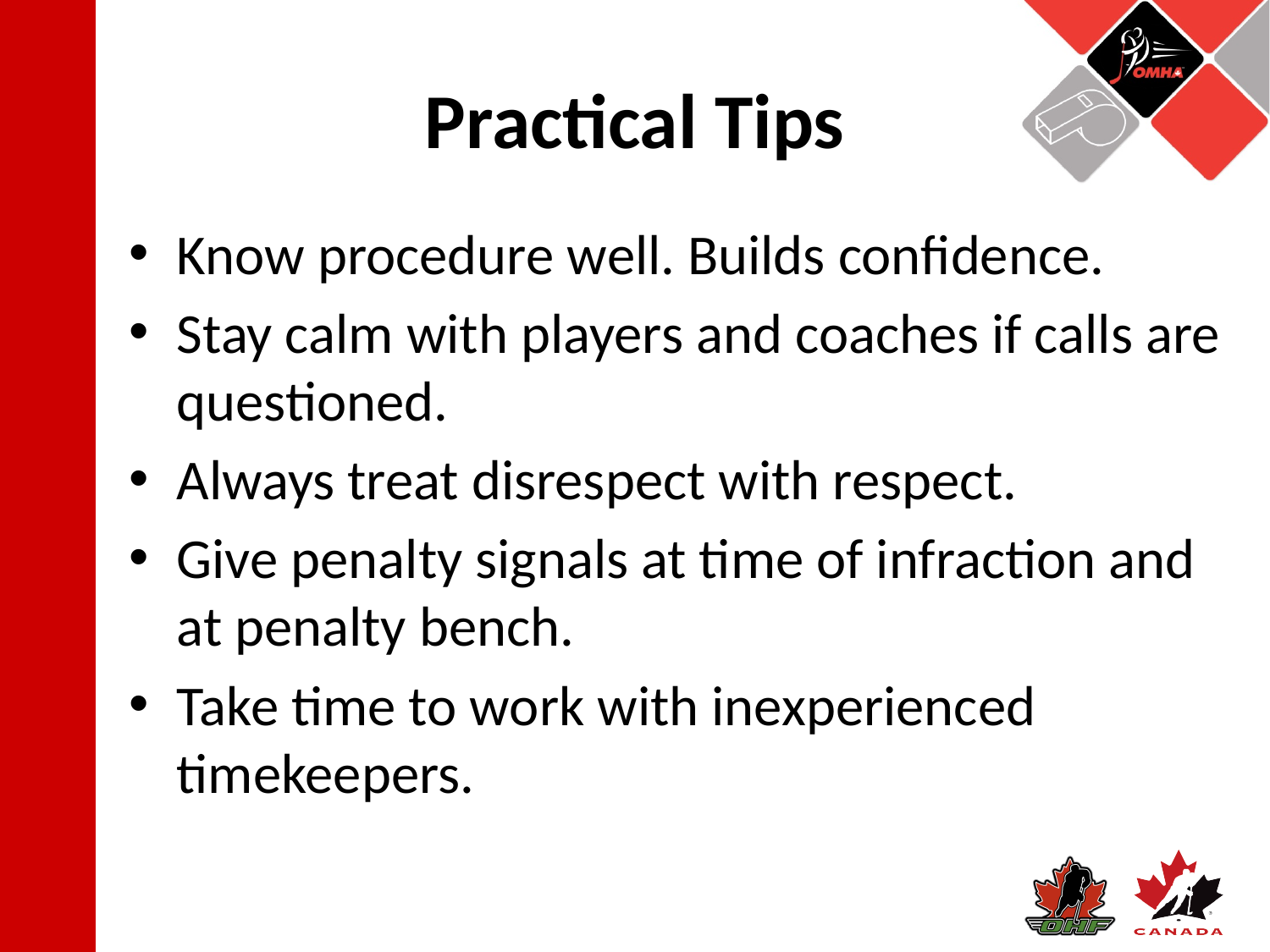

# Practical Tips
Know procedure well. Builds confidence.
Stay calm with players and coaches if calls are questioned.
Always treat disrespect with respect.
Give penalty signals at time of infraction and at penalty bench.
Take time to work with inexperienced timekeepers.